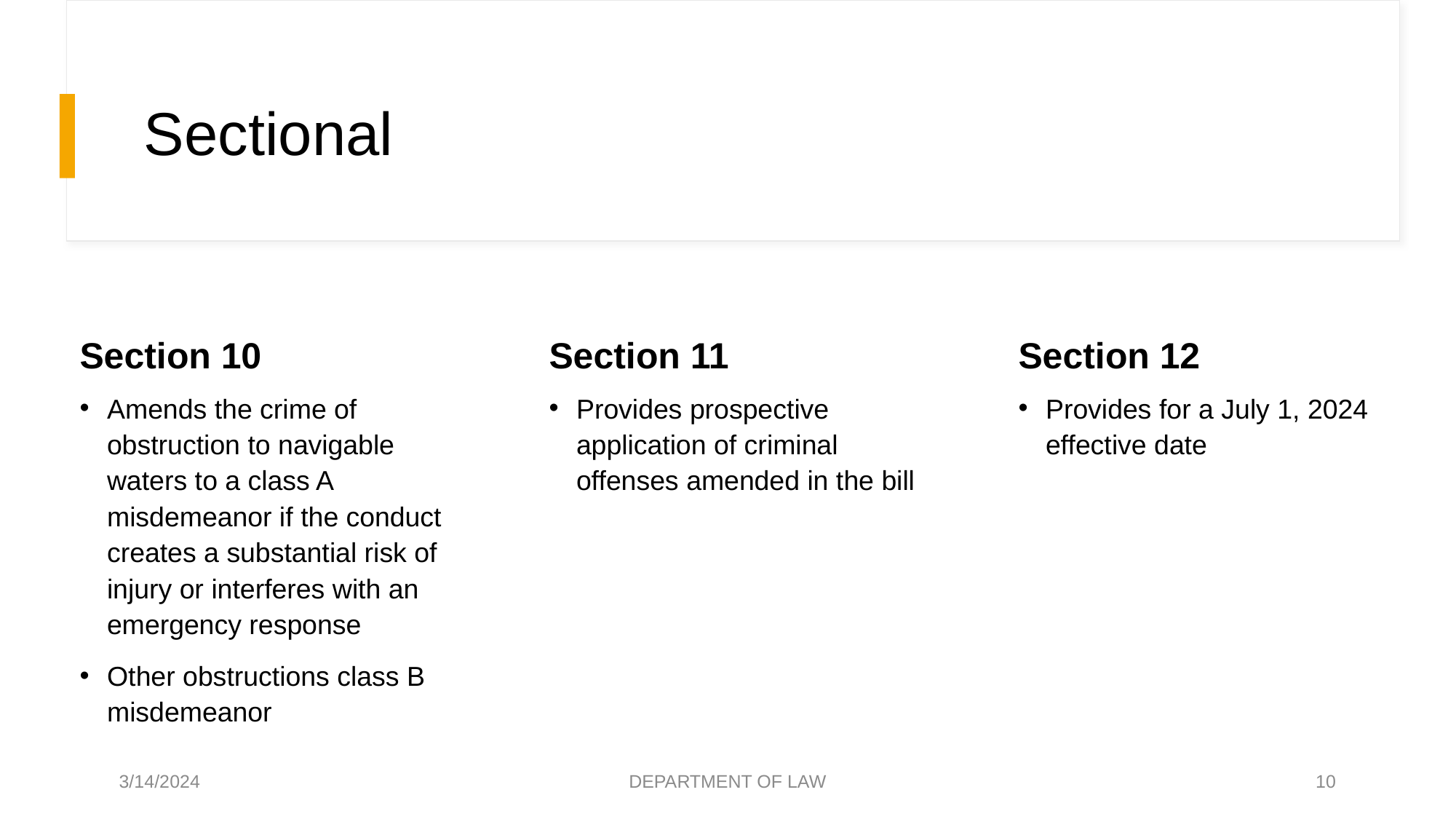

# Sectional
Section 10
Section 11
Section 12
Provides prospective application of criminal offenses amended in the bill
Provides for a July 1, 2024 effective date
Amends the crime of obstruction to navigable waters to a class A misdemeanor if the conduct creates a substantial risk of injury or interferes with an emergency response
Other obstructions class B misdemeanor
3/14/2024
DEPARTMENT OF LAW
10